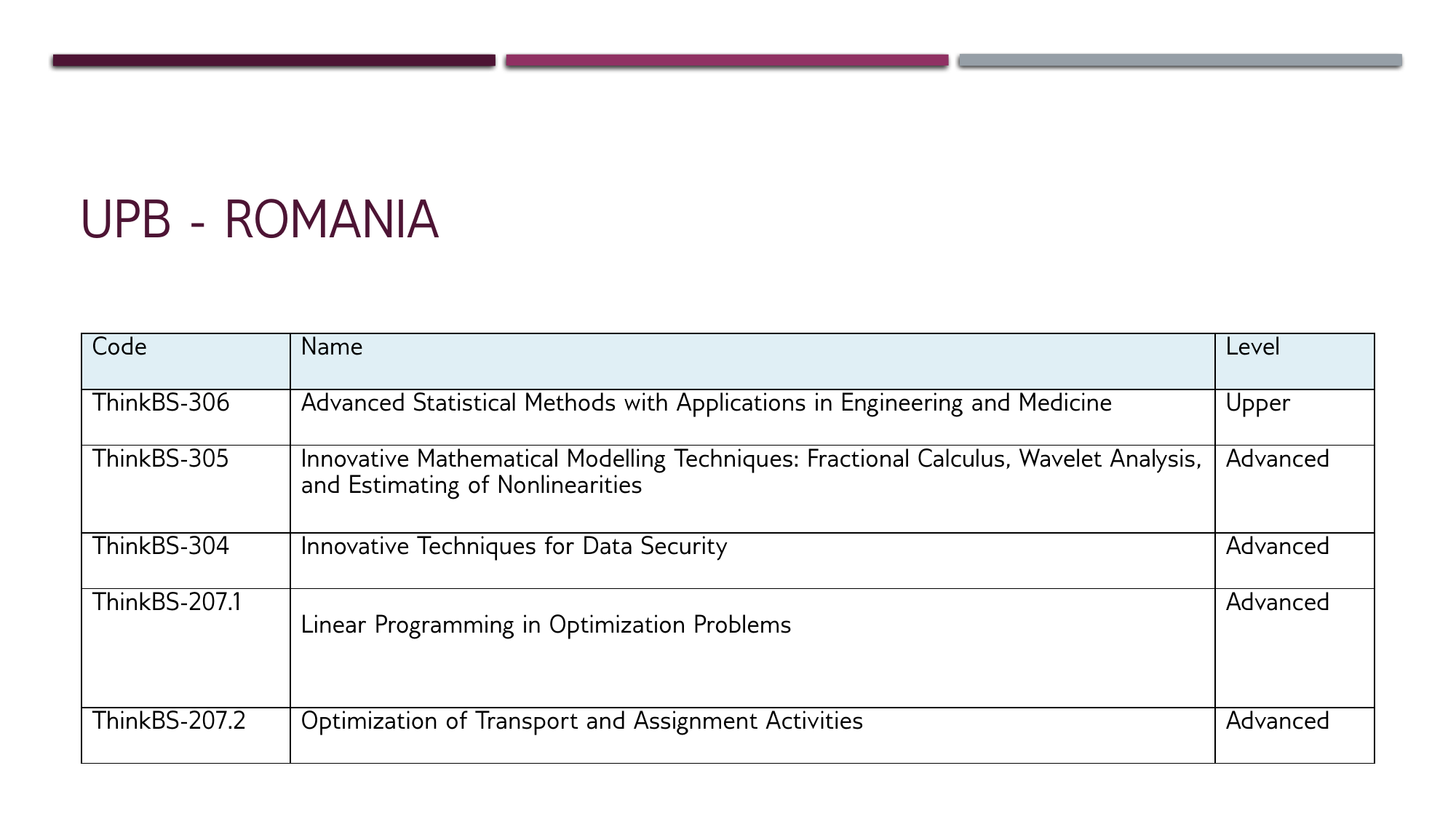

UPB - Romania
| Code | Name | Level |
| --- | --- | --- |
| ThinkBS-306 | Advanced Statistical Methods with Applications in Engineering and Medicine | Upper |
| ThinkBS-305 | Innovative Mathematical Modelling Techniques: Fractional Calculus, Wavelet Analysis, and Estimating of Nonlinearities | Advanced |
| ThinkBS-304 | Innovative Techniques for Data Security | Advanced |
| ThinkBS-207.1 | Linear Programming in Optimization Problems | Advanced |
| ThinkBS-207.2 | Optimization of Transport and Assignment Activities | Advanced |